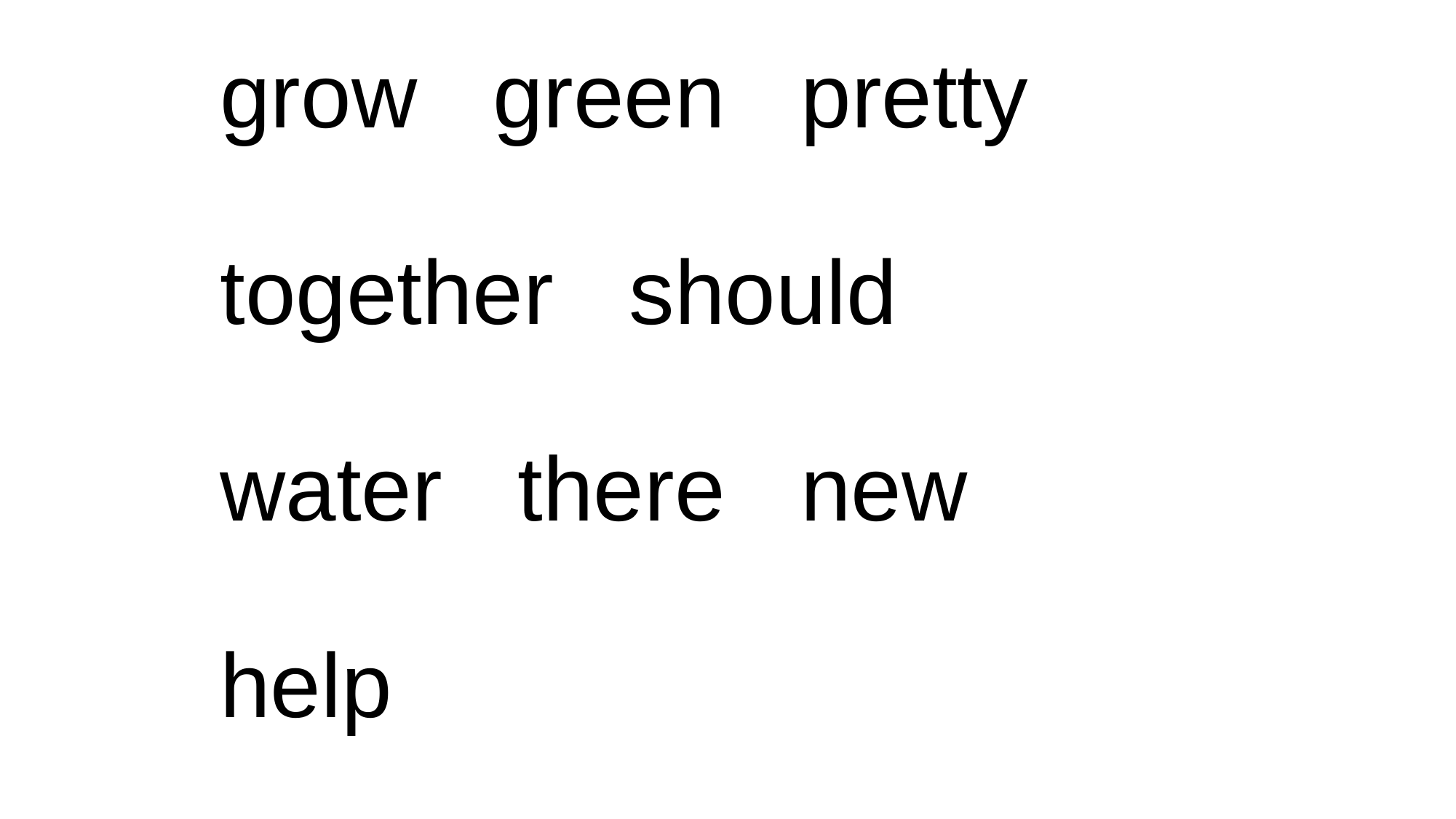

# grow   green   pretty together   should water   there   new help